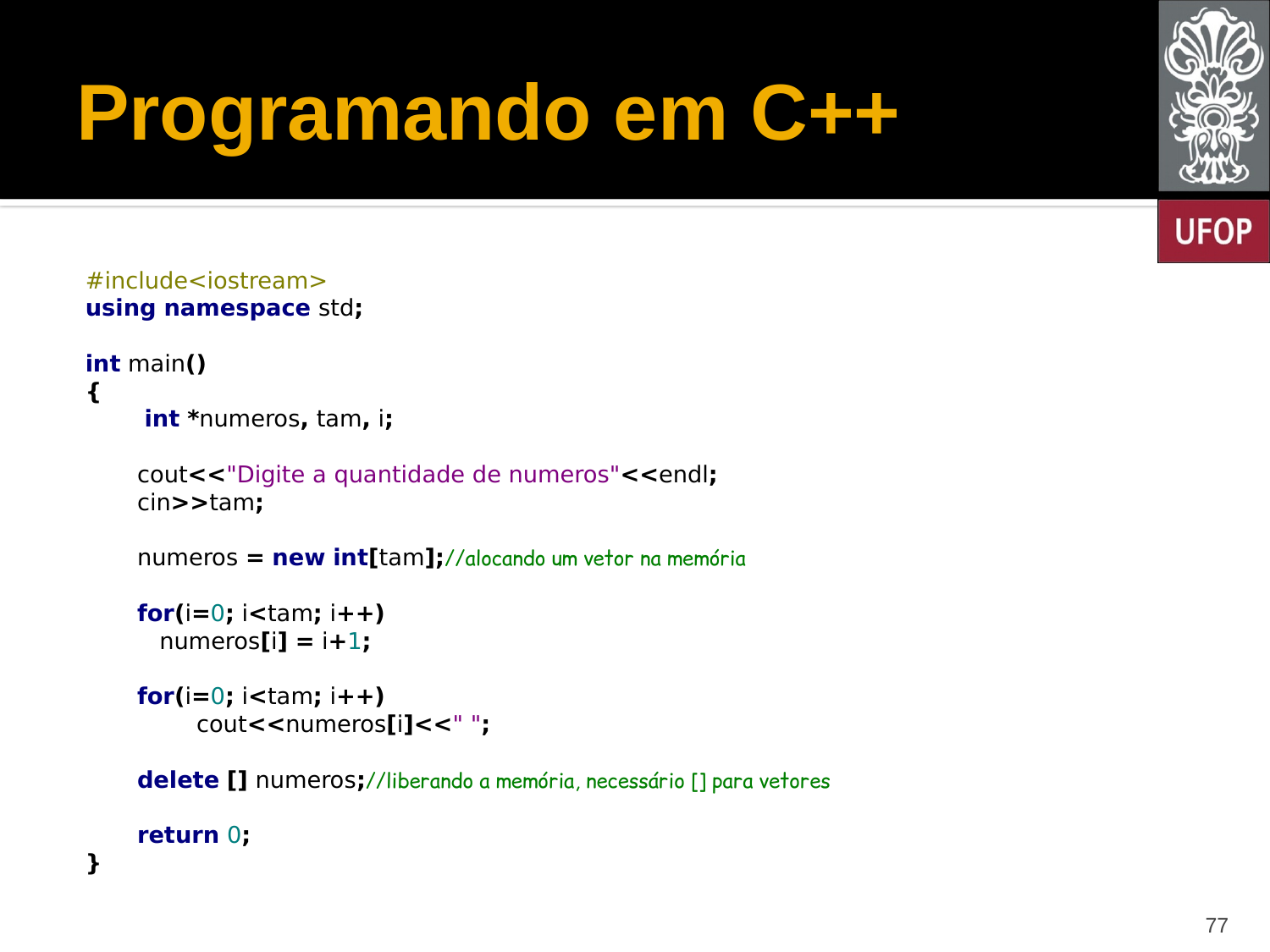

# Programando em C++
#include<iostream>
using namespace std;

int main()
{
        int *numeros, tam, i;

       cout<<"Digite a quantidade de numeros"<<endl;
       cin>>tam;

       numeros = new int[tam];//alocando um vetor na memória

       for(i=0; i<tam; i++)
          numeros[i] = i+1;

       for(i=0; i<tam; i++)
               cout<<numeros[i]<<" ";

       delete [] numeros;//liberando a memória, necessário [] para vetores

       return 0;
}
77